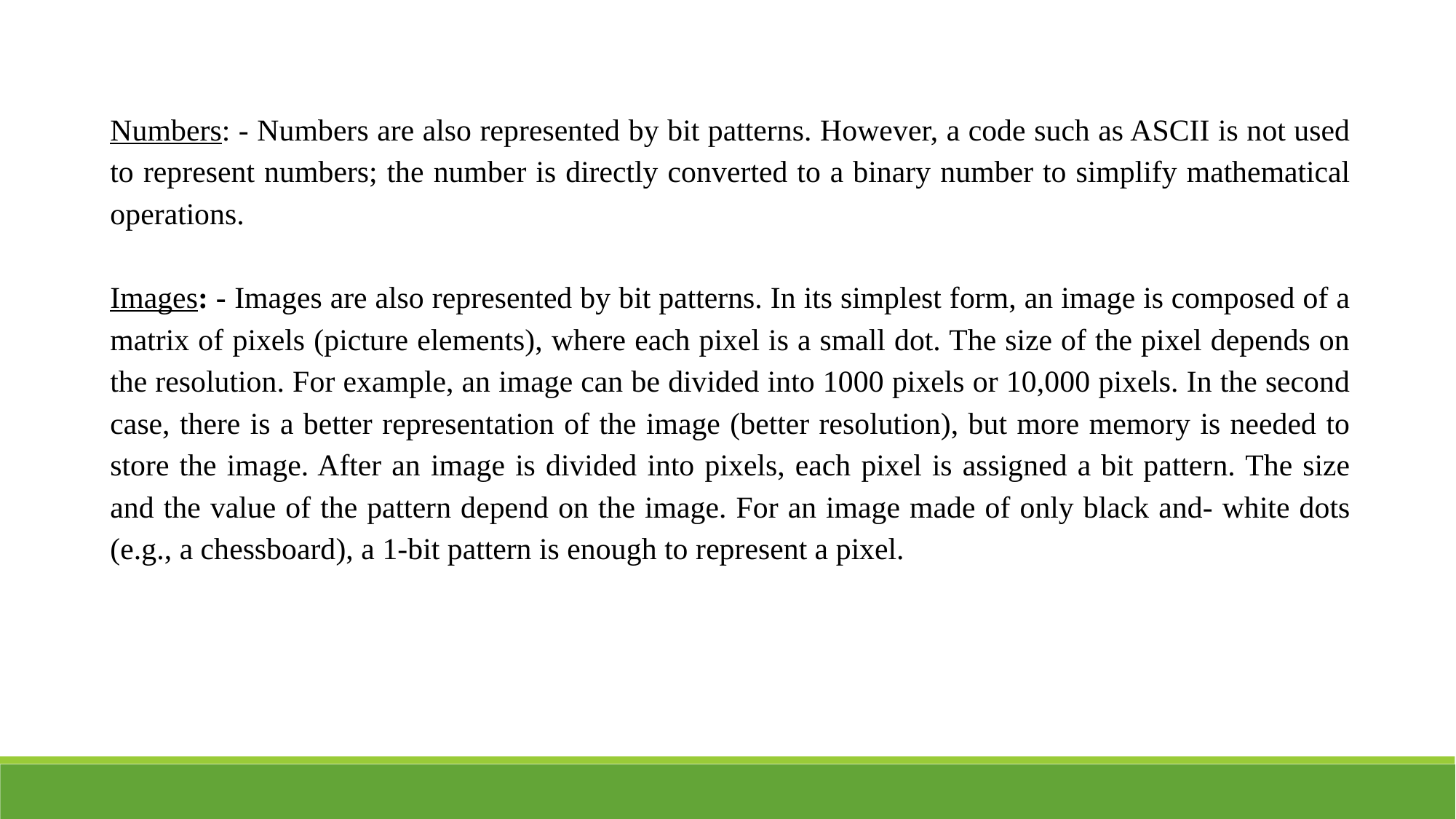

Numbers: - Numbers are also represented by bit patterns. However, a code such as ASCII is not used to represent numbers; the number is directly converted to a binary number to simplify mathematical operations.

Images: - Images are also represented by bit patterns. In its simplest form, an image is composed of a matrix of pixels (picture elements), where each pixel is a small dot. The size of the pixel depends on the resolution. For example, an image can be divided into 1000 pixels or 10,000 pixels. In the second case, there is a better representation of the image (better resolution), but more memory is needed to store the image. After an image is divided into pixels, each pixel is assigned a bit pattern. The size and the value of the pattern depend on the image. For an image made of only black and- white dots (e.g., a chessboard), a 1-bit pattern is enough to represent a pixel.